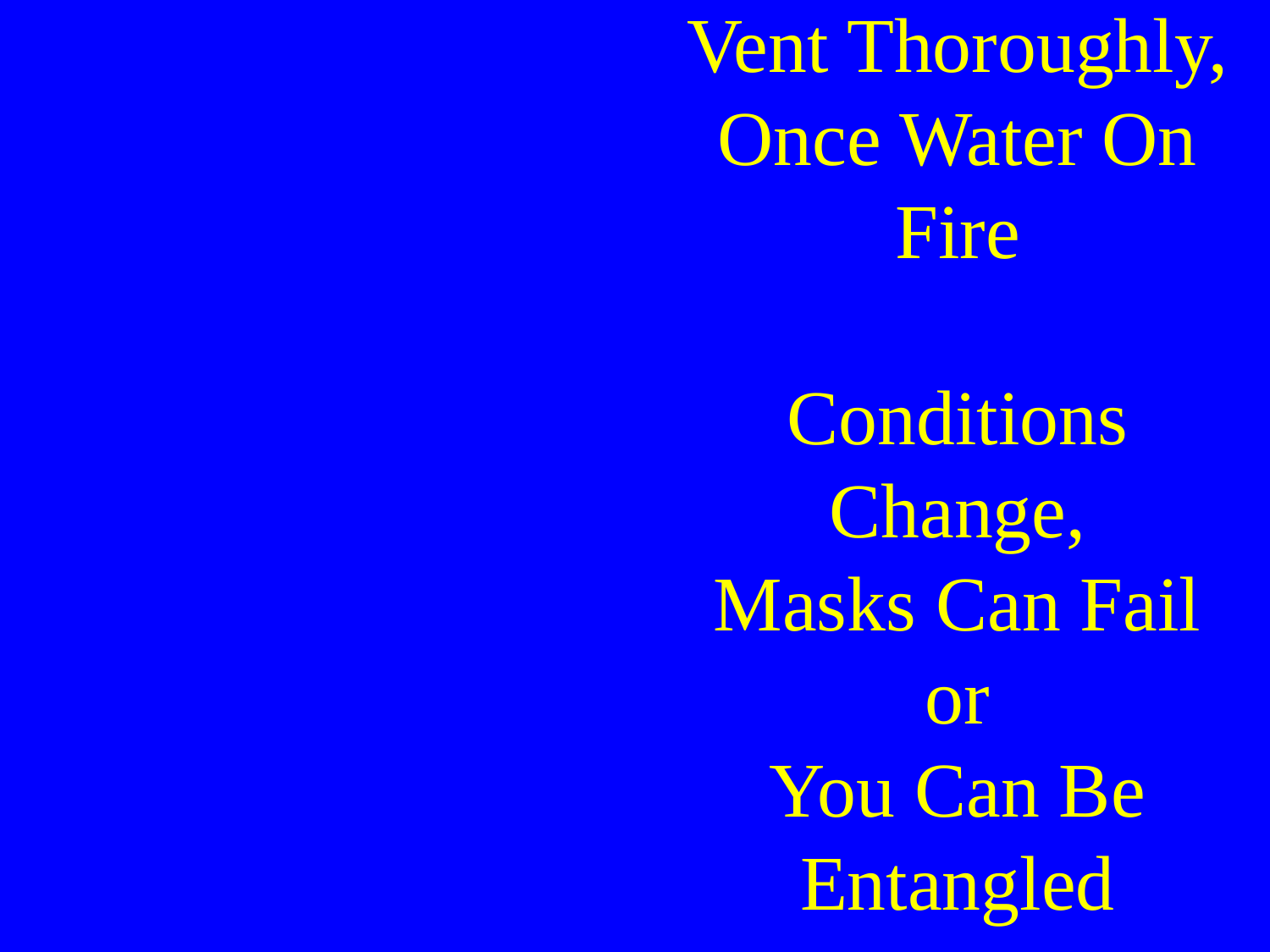

Vent Thoroughly, Once Water On Fire
Conditions Change,
Masks Can Fail
or
You Can Be
Entangled